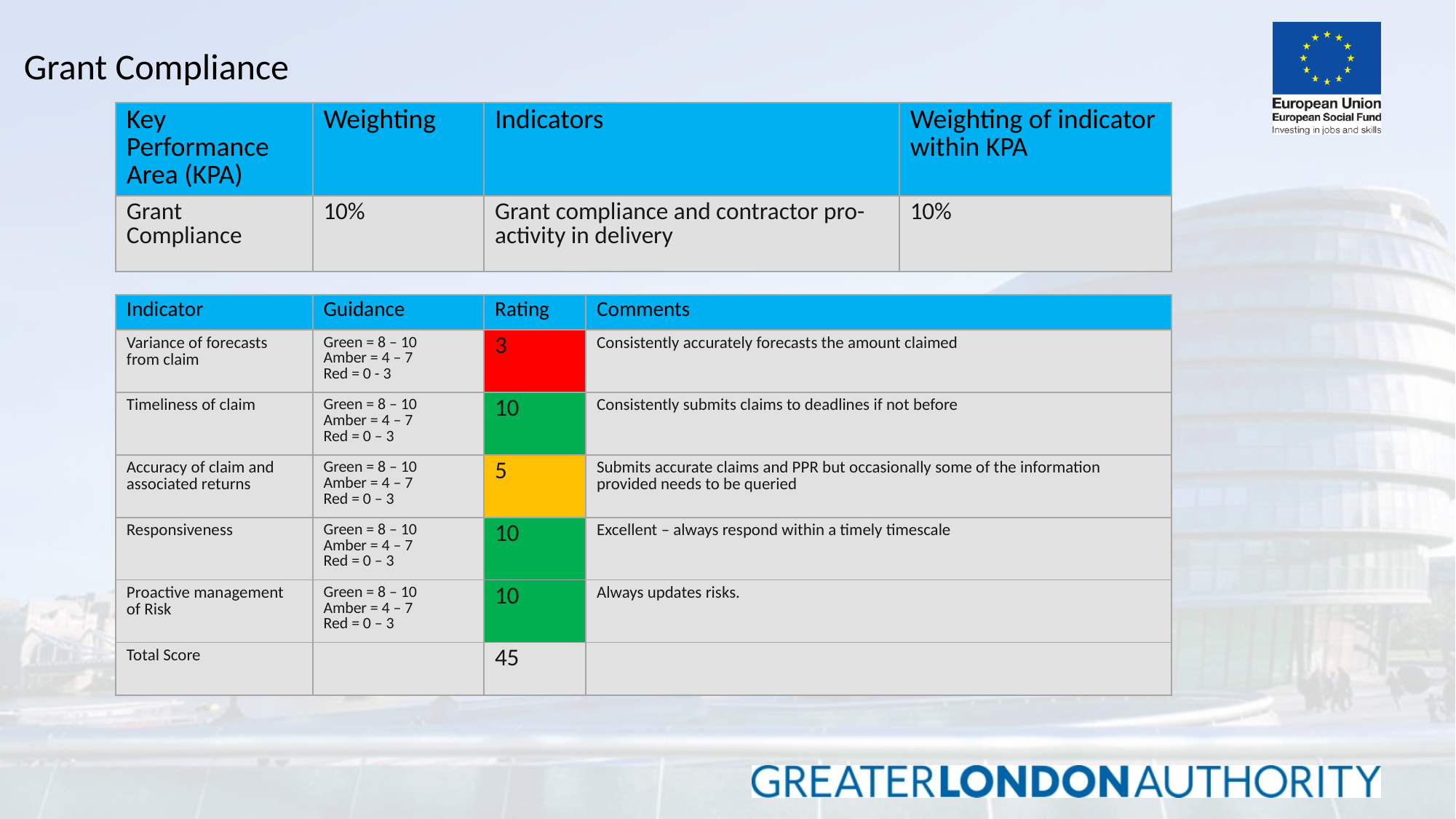

# Grant Compliance
| Key Performance Area (KPA) | Weighting | Indicators | Weighting of indicator within KPA |
| --- | --- | --- | --- |
| Grant Compliance | 10% | Grant compliance and contractor pro-activity in delivery | 10% |
| Indicator | Guidance | Rating | Comments |
| --- | --- | --- | --- |
| Variance of forecasts from claim | Green = 8 – 10 Amber = 4 – 7 Red = 0 - 3 | 3 | Consistently accurately forecasts the amount claimed |
| Timeliness of claim | Green = 8 – 10 Amber = 4 – 7 Red = 0 – 3 | 10 | Consistently submits claims to deadlines if not before |
| Accuracy of claim and associated returns | Green = 8 – 10 Amber = 4 – 7 Red = 0 – 3 | 5 | Submits accurate claims and PPR but occasionally some of the information provided needs to be queried |
| Responsiveness | Green = 8 – 10 Amber = 4 – 7 Red = 0 – 3 | 10 | Excellent – always respond within a timely timescale |
| Proactive management of Risk | Green = 8 – 10 Amber = 4 – 7 Red = 0 – 3 | 10 | Always updates risks. |
| Total Score |  | 45 |  |